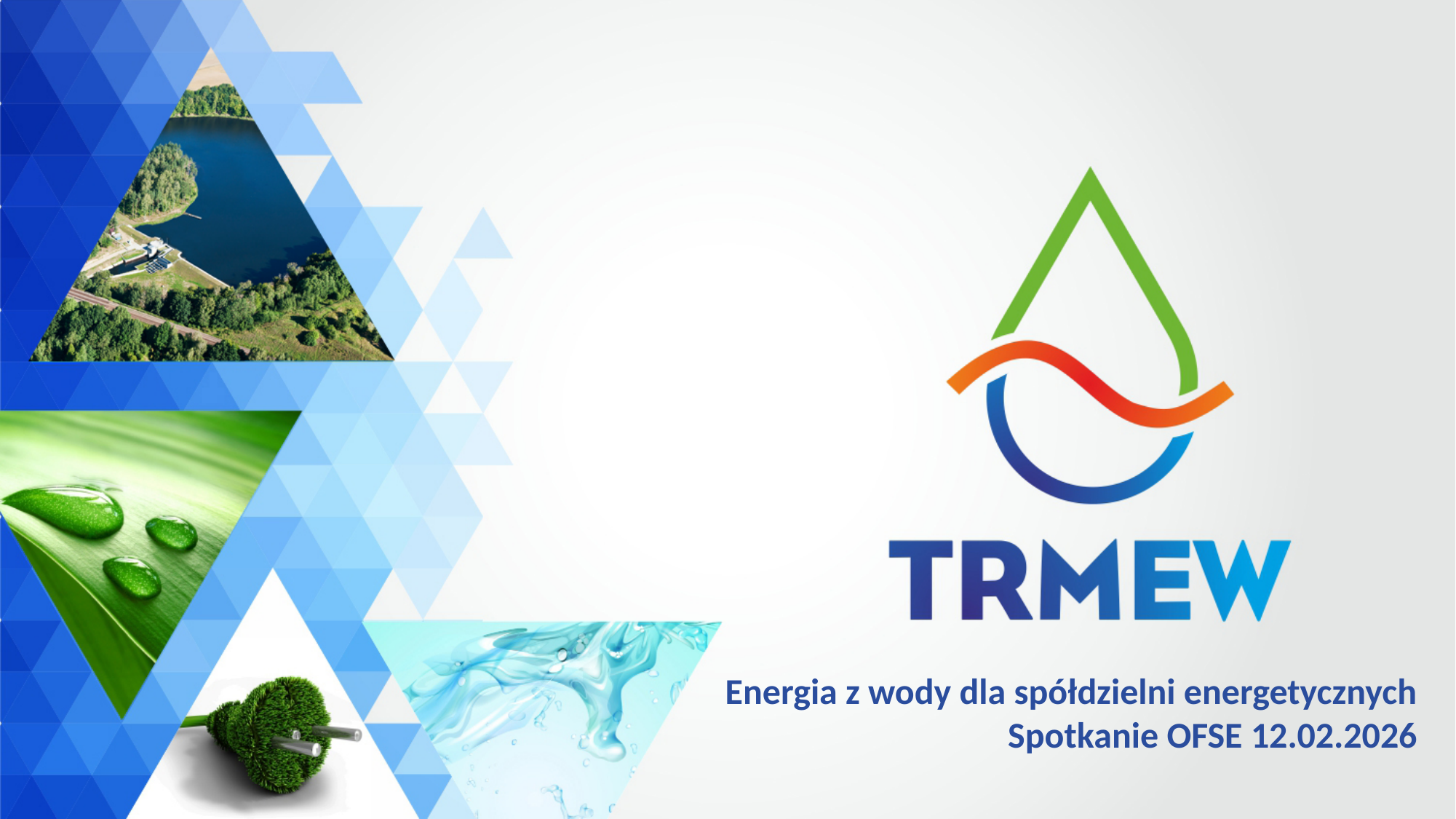

Energia z wody dla spółdzielni energetycznych
Spotkanie OFSE 12.02.2026